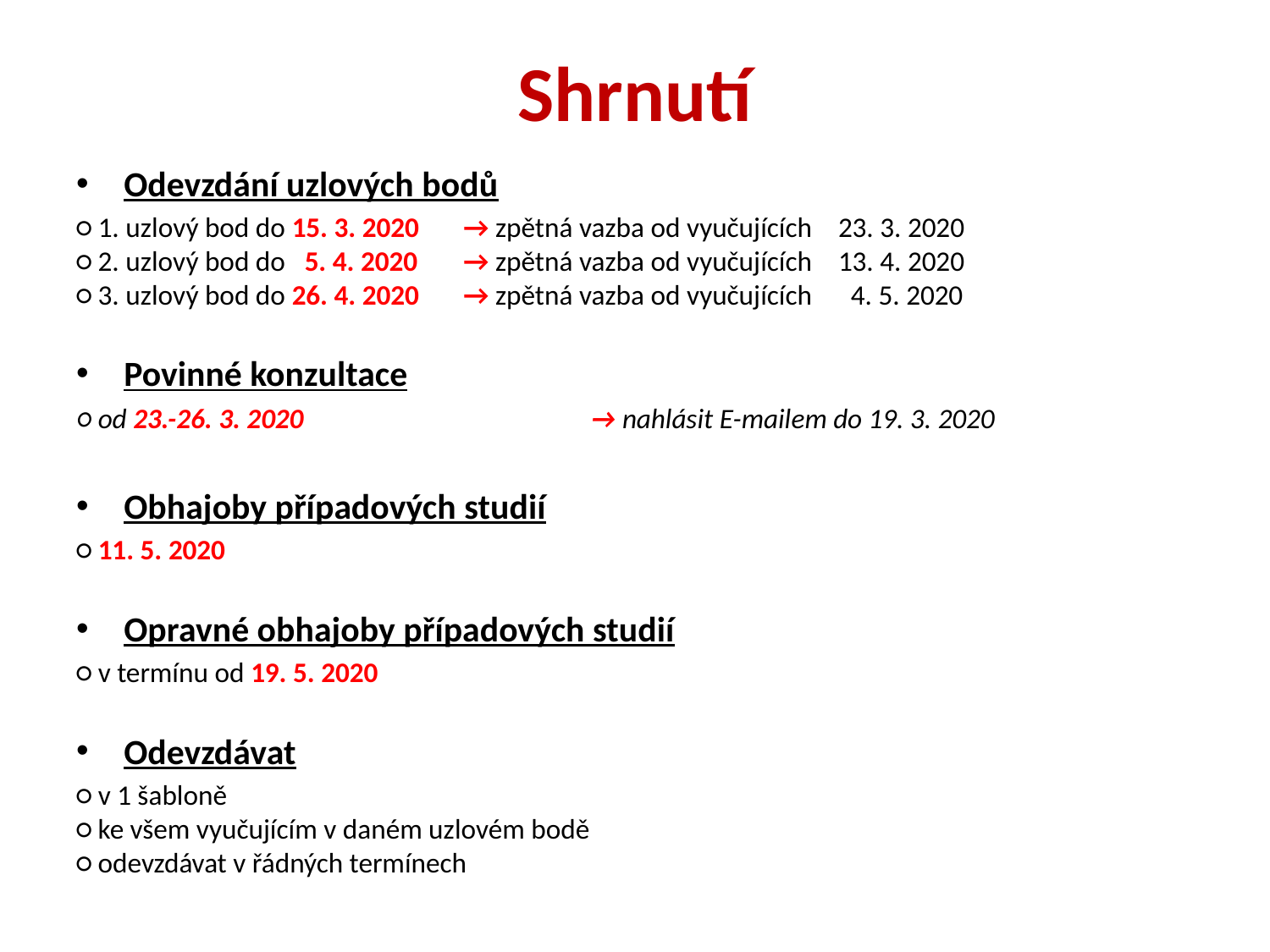

# Shrnutí
Odevzdání uzlových bodů
○ 1. uzlový bod do 15. 3. 2020	 → zpětná vazba od vyučujících 	23. 3. 2020
○ 2. uzlový bod do   5. 4. 2020 	 → zpětná vazba od vyučujících 	13. 4. 2020
○ 3. uzlový bod do 26. 4. 2020 	 → zpětná vazba od vyučujících 	  4. 5. 2020
Povinné konzultace
○ od 23.-26. 3. 2020			 → nahlásit E-mailem do 19. 3. 2020
Obhajoby případových studií
○ 11. 5. 2020
Opravné obhajoby případových studií
○ v termínu od 19. 5. 2020
Odevzdávat
○ v 1 šabloně
○ ke všem vyučujícím v daném uzlovém bodě
○ odevzdávat v řádných termínech